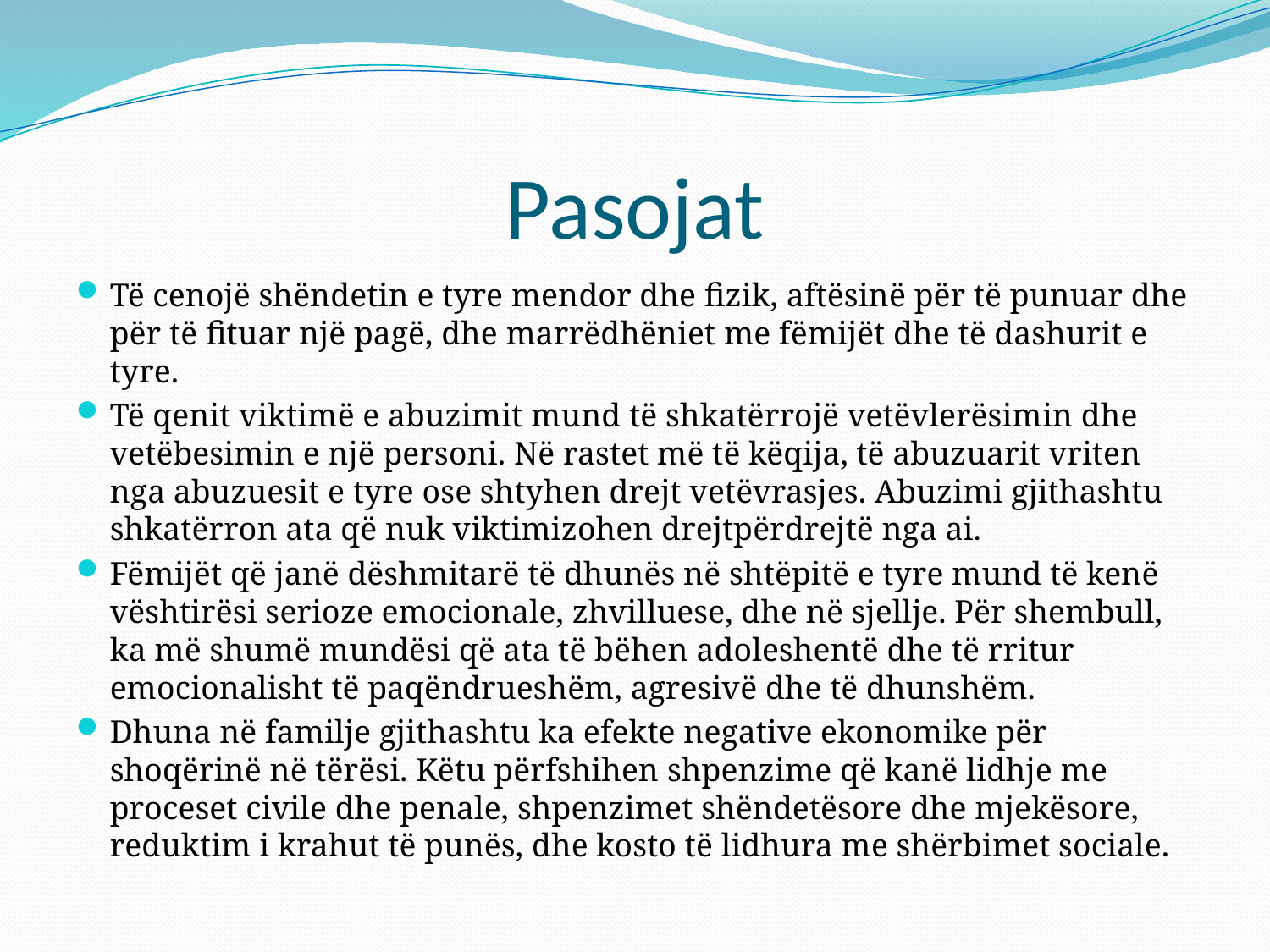

# Pasojat
Të cenojë shëndetin e tyre mendor dhe fizik, aftësinë për të punuar dhe për të fituar një pagë, dhe marrëdhëniet me fëmijët dhe të dashurit e tyre.
Të qenit viktimë e abuzimit mund të shkatërrojë vetëvlerësimin dhe vetëbesimin e një personi. Në rastet më të këqija, të abuzuarit vriten nga abuzuesit e tyre ose shtyhen drejt vetëvrasjes. Abuzimi gjithashtu shkatërron ata që nuk viktimizohen drejtpërdrejtë nga ai.
Fëmijët që janë dëshmitarë të dhunës në shtëpitë e tyre mund të kenë vështirësi serioze emocionale, zhvilluese, dhe në sjellje. Për shembull, ka më shumë mundësi që ata të bëhen adoleshentë dhe të rritur emocionalisht të paqëndrueshëm, agresivë dhe të dhunshëm.
Dhuna në familje gjithashtu ka efekte negative ekonomike për shoqërinë në tërësi. Këtu përfshihen shpenzime që kanë lidhje me proceset civile dhe penale, shpenzimet shëndetësore dhe mjekësore, reduktim i krahut të punës, dhe kosto të lidhura me shërbimet sociale.